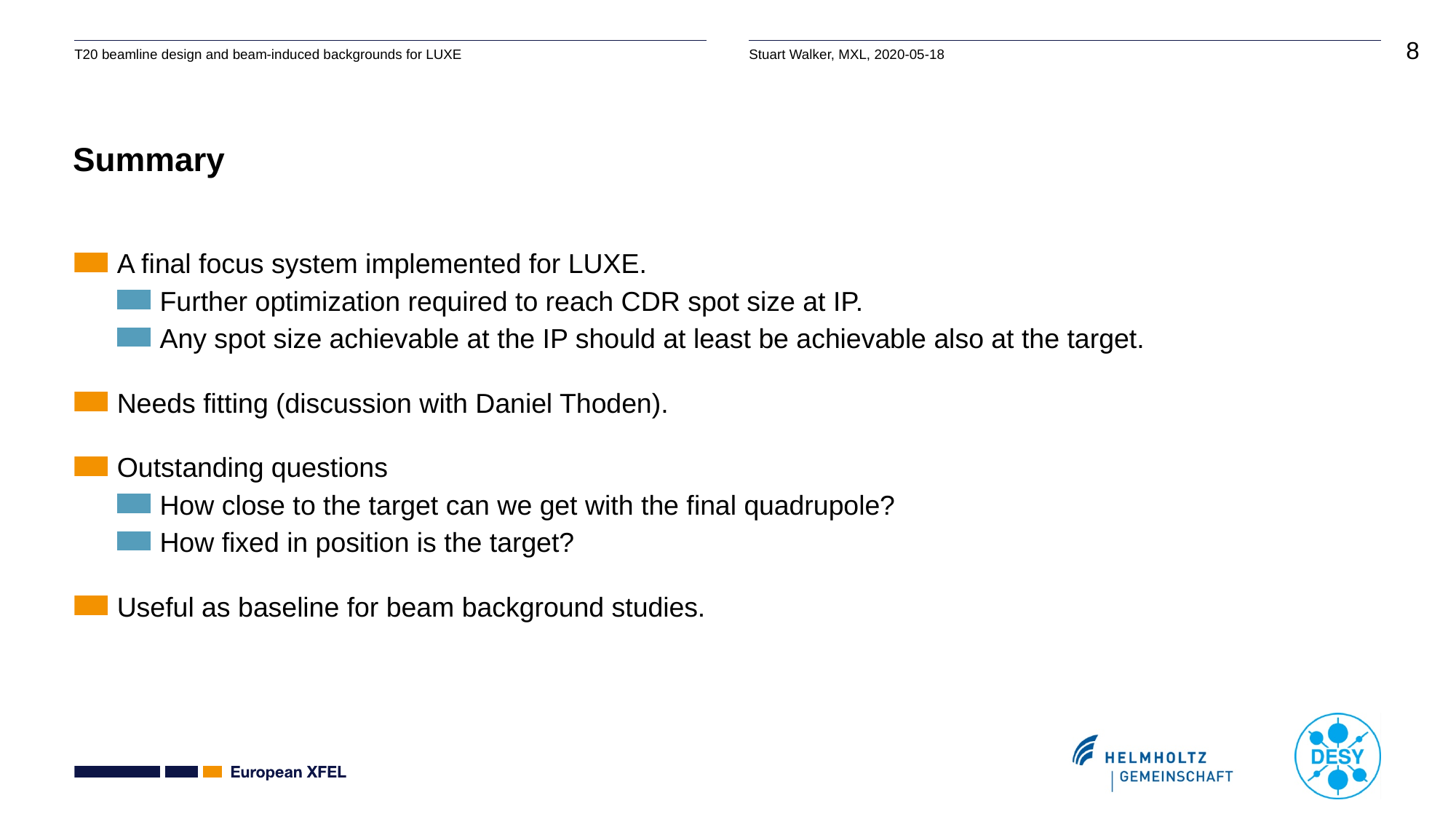

# Summary
A final focus system implemented for LUXE.
Further optimization required to reach CDR spot size at IP.
Any spot size achievable at the IP should at least be achievable also at the target.
Needs fitting (discussion with Daniel Thoden).
Outstanding questions
How close to the target can we get with the final quadrupole?
How fixed in position is the target?
Useful as baseline for beam background studies.